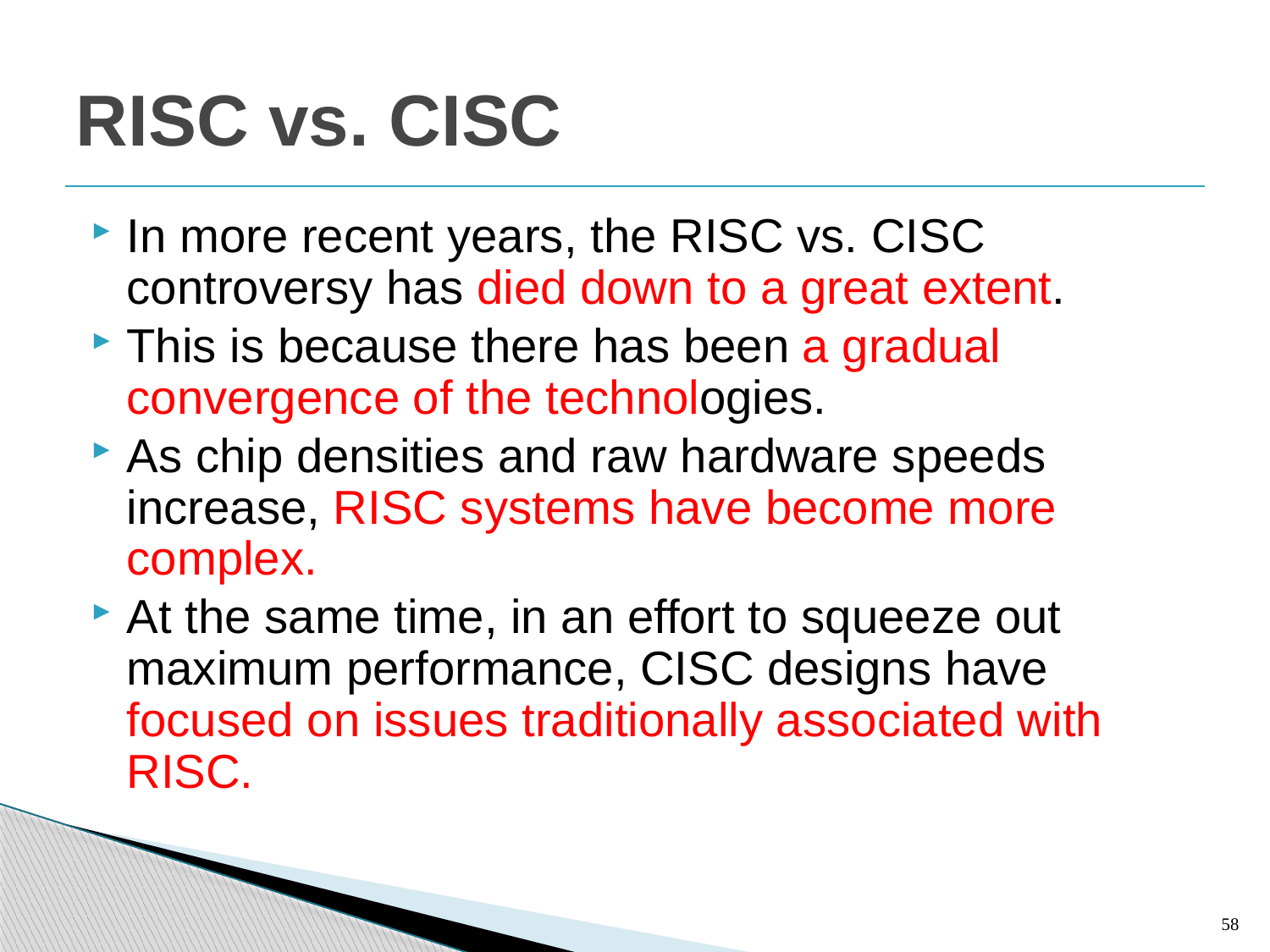

# RISC vs. CISC
In more recent years, the RISC vs. CISC controversy has died down to a great extent.
This is because there has been a gradual convergence of the technologies.
As chip densities and raw hardware speeds increase, RISC systems have become more complex.
At the same time, in an effort to squeeze out maximum performance, CISC designs have focused on issues traditionally associated with RISC.
58